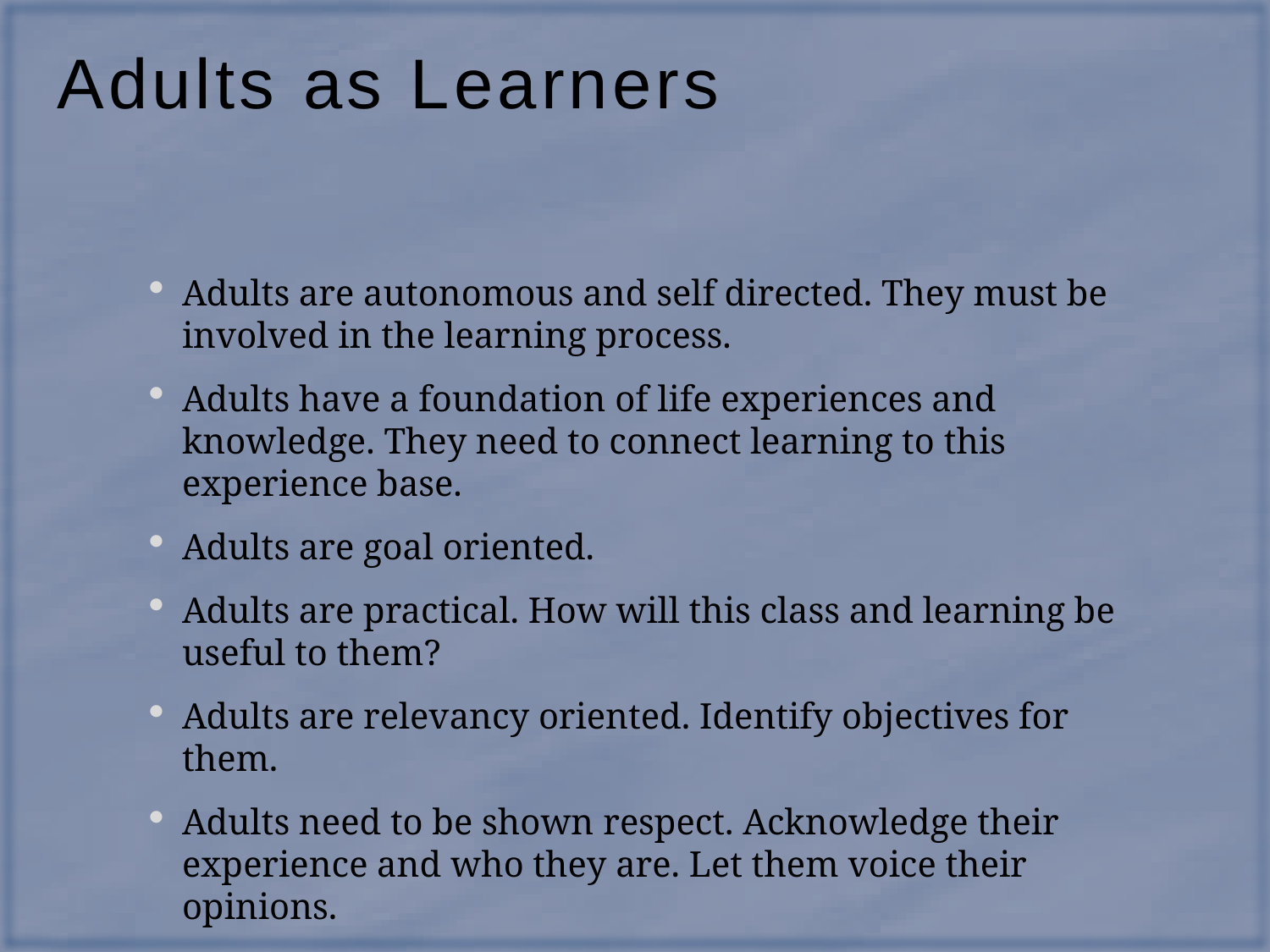

# Adults as Learners
Adults are autonomous and self directed. They must be involved in the learning process.
Adults have a foundation of life experiences and knowledge. They need to connect learning to this experience base.
Adults are goal oriented.
Adults are practical. How will this class and learning be useful to them?
Adults are relevancy oriented. Identify objectives for them.
Adults need to be shown respect. Acknowledge their experience and who they are. Let them voice their opinions.